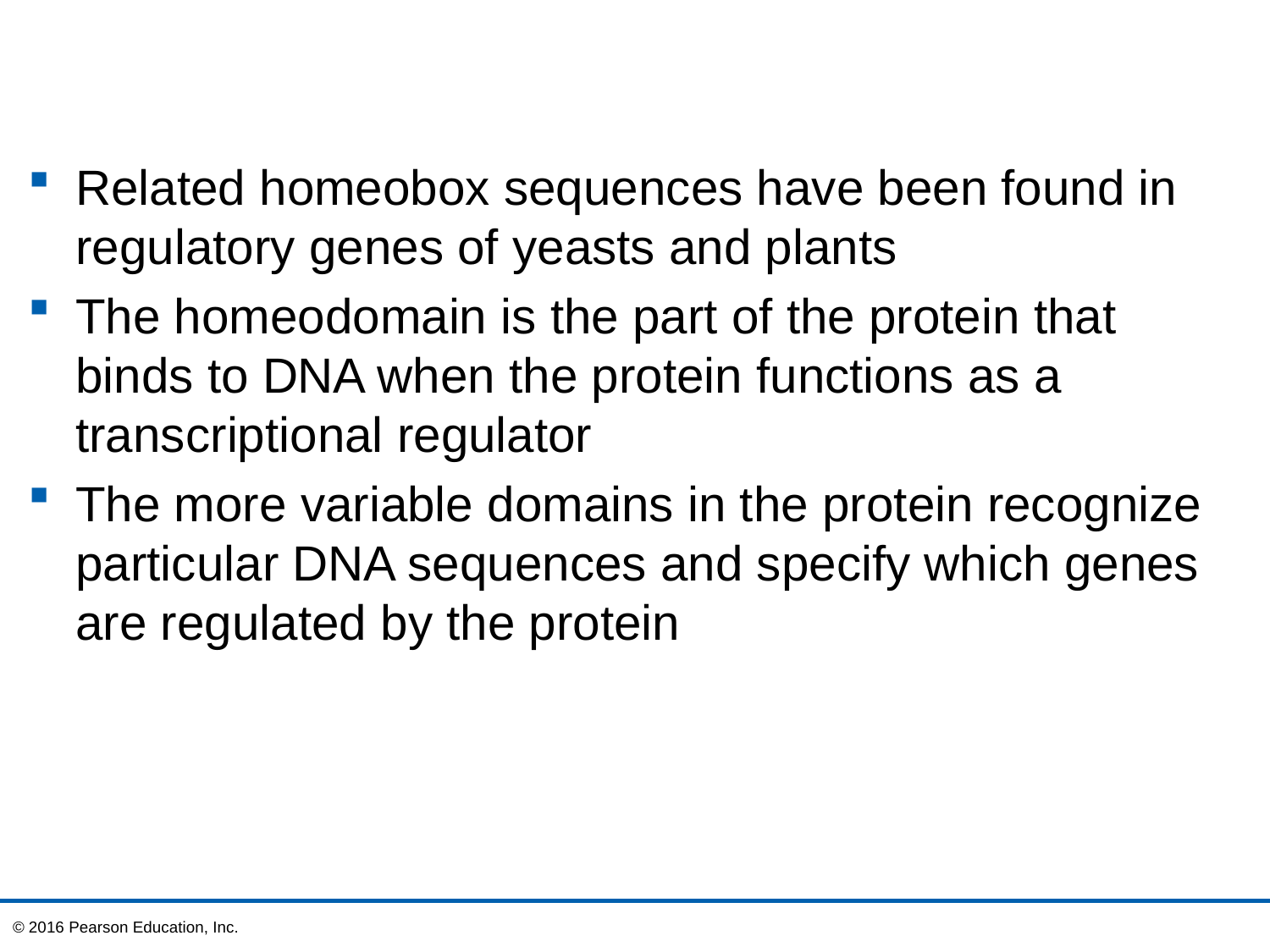

Related homeobox sequences have been found in regulatory genes of yeasts and plants
The homeodomain is the part of the protein that binds to DNA when the protein functions as a transcriptional regulator
The more variable domains in the protein recognize particular DNA sequences and specify which genes are regulated by the protein
© 2016 Pearson Education, Inc.